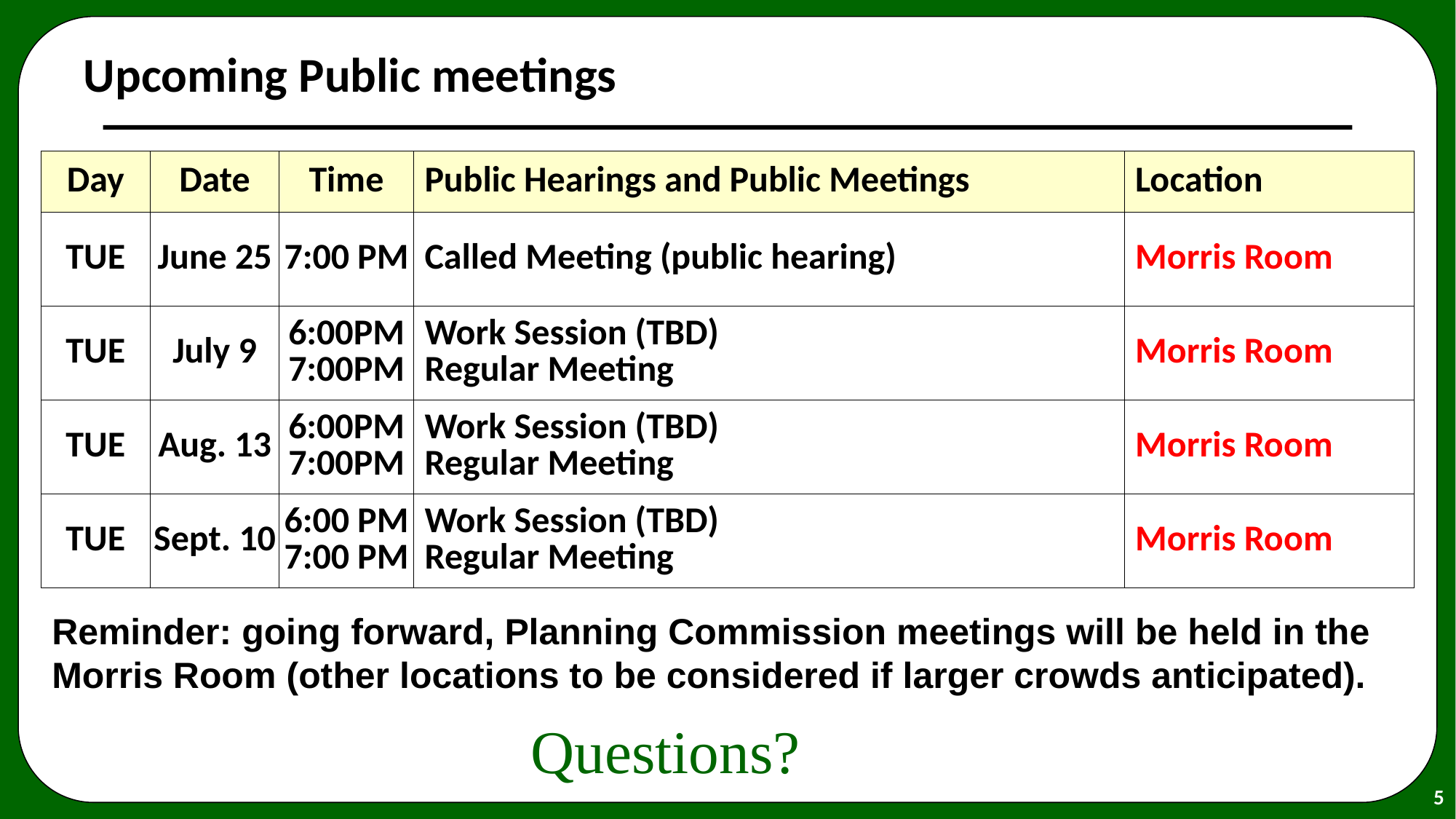

# Upcoming Public meetings
| Day | Date | Time | Public Hearings and Public Meetings | Location |
| --- | --- | --- | --- | --- |
| TUE | June 25 | 7:00 PM | Called Meeting (public hearing) | Morris Room |
| TUE | July 9 | 6:00PM 7:00PM | Work Session (TBD) Regular Meeting | Morris Room |
| TUE | Aug. 13 | 6:00PM 7:00PM | Work Session (TBD) Regular Meeting | Morris Room |
| TUE | Sept. 10 | 6:00 PM 7:00 PM | Work Session (TBD) Regular Meeting | Morris Room |
Reminder: going forward, Planning Commission meetings will be held in the Morris Room (other locations to be considered if larger crowds anticipated).
Questions?
5